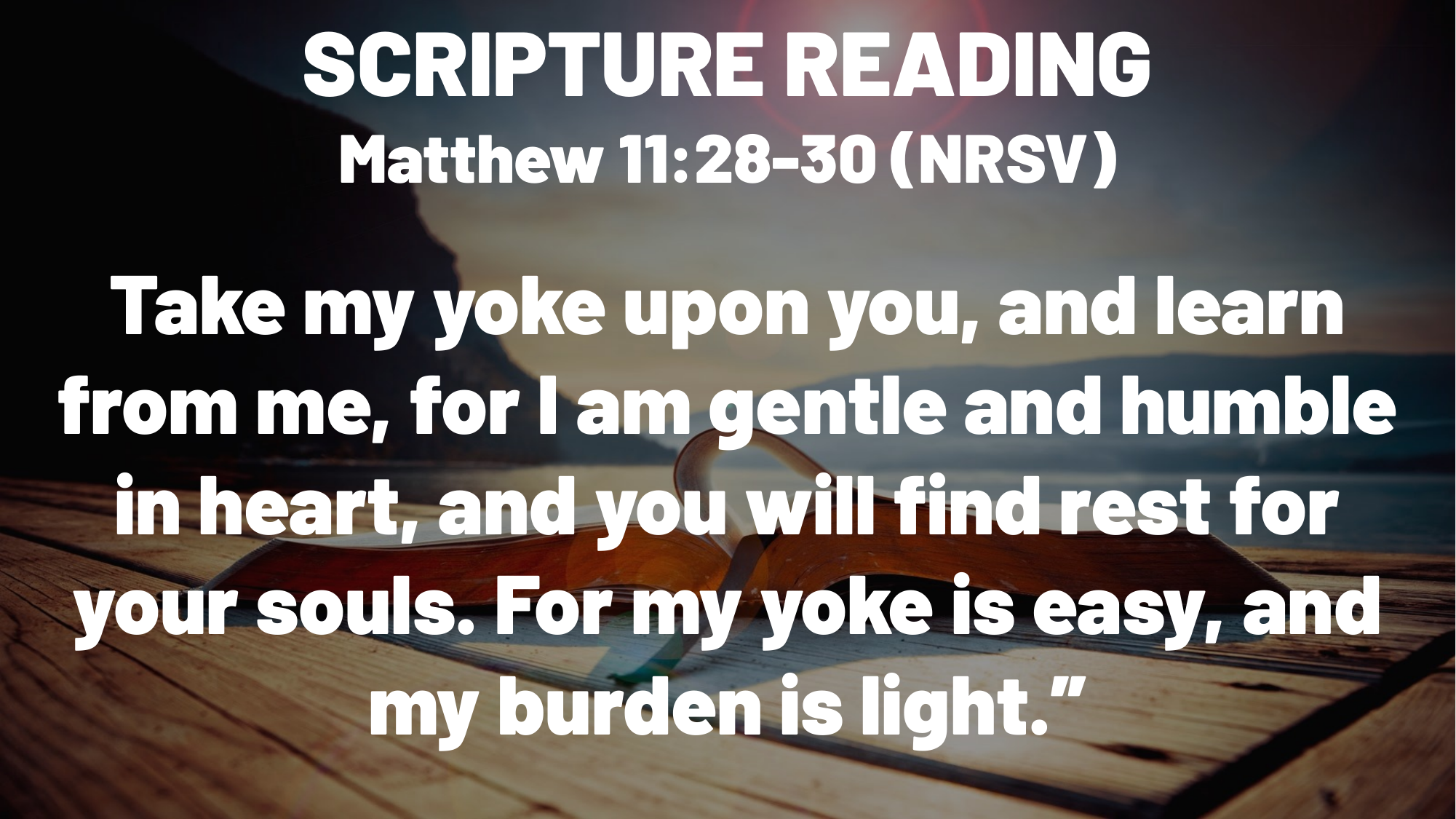

SCRIPTURE READING
Matthew 11:28-30 (NRSV)

Take my yoke upon you, and learn from me, for I am gentle and humble in heart, and you will find rest for your souls. For my yoke is easy, and my burden is light.”